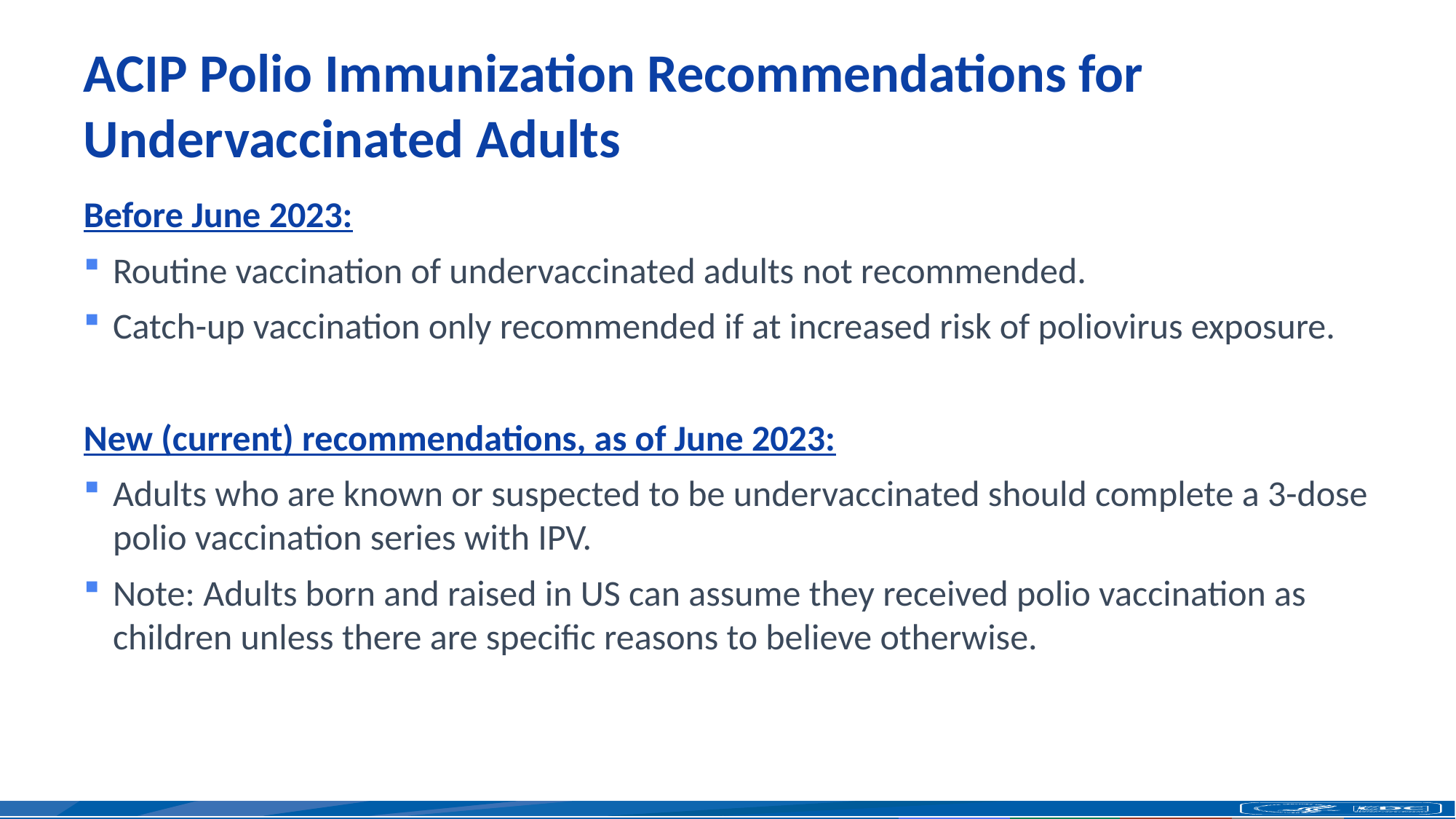

# ACIP Polio Immunization Recommendations for Undervaccinated Adults
Before June 2023:
Routine vaccination of undervaccinated adults not recommended.
Catch-up vaccination only recommended if at increased risk of poliovirus exposure.

New (current) recommendations, as of June 2023:
Adults who are known or suspected to be undervaccinated should complete a 3-dose polio vaccination series with IPV.
Note: Adults born and raised in US can assume they received polio vaccination as children unless there are specific reasons to believe otherwise.